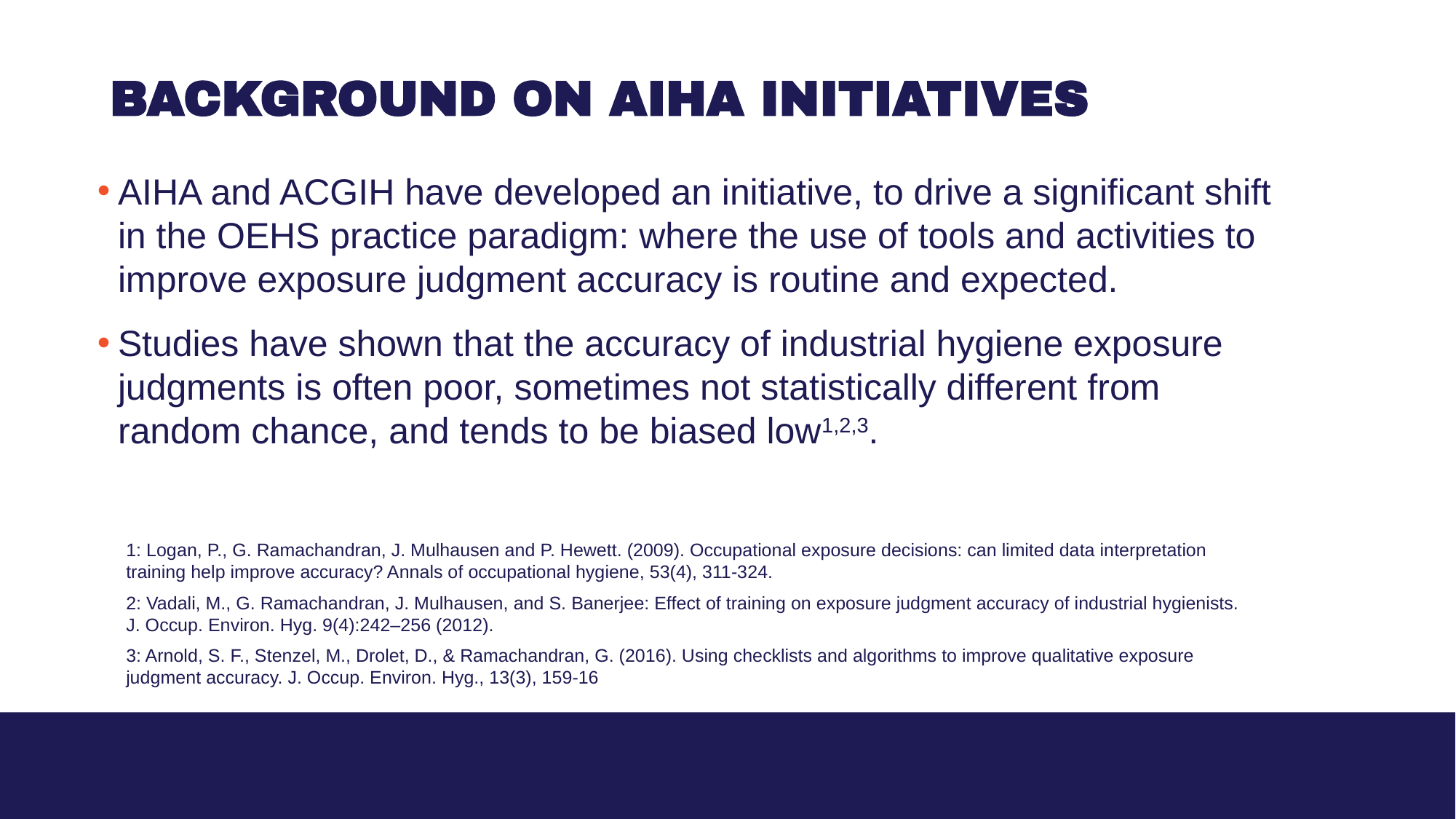

BACKGROUND ON AIHA INITIATIVES
AIHA and ACGIH have developed an initiative, to drive a significant shift in the OEHS practice paradigm: where the use of tools and activities to improve exposure judgment accuracy is routine and expected.
Studies have shown that the accuracy of industrial hygiene exposure judgments is often poor, sometimes not statistically different from random chance, and tends to be biased low1,2,3.

1: Logan, P., G. Ramachandran, J. Mulhausen and P. Hewett. (2009). Occupational exposure decisions: can limited data interpretation training help improve accuracy? Annals of occupational hygiene, 53(4), 311-324.
2: Vadali, M., G. Ramachandran, J. Mulhausen, and S. Banerjee: Effect of training on exposure judgment accuracy of industrial hygienists. J. Occup. Environ. Hyg. 9(4):242–256 (2012).
3: Arnold, S. F., Stenzel, M., Drolet, D., & Ramachandran, G. (2016). Using checklists and algorithms to improve qualitative exposure judgment accuracy. J. Occup. Environ. Hyg., 13(3), 159-16
3